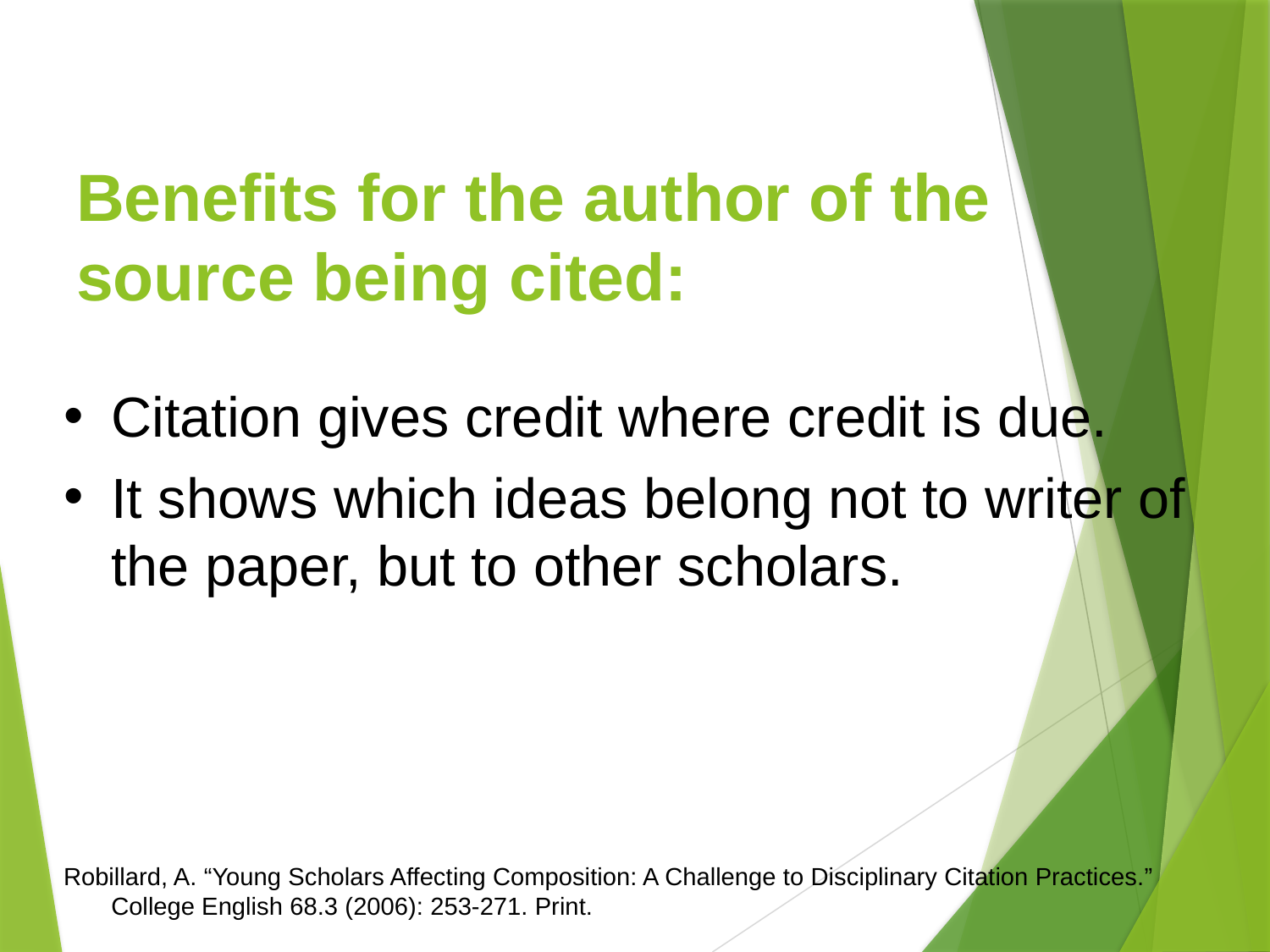

# Benefits for the author of the source being cited:
Citation gives credit where credit is due.
It shows which ideas belong not to writer of the paper, but to other scholars.

Robillard, A. “Young Scholars Affecting Composition: A Challenge to Disciplinary Citation Practices.” College English 68.3 (2006): 253-271. Print.